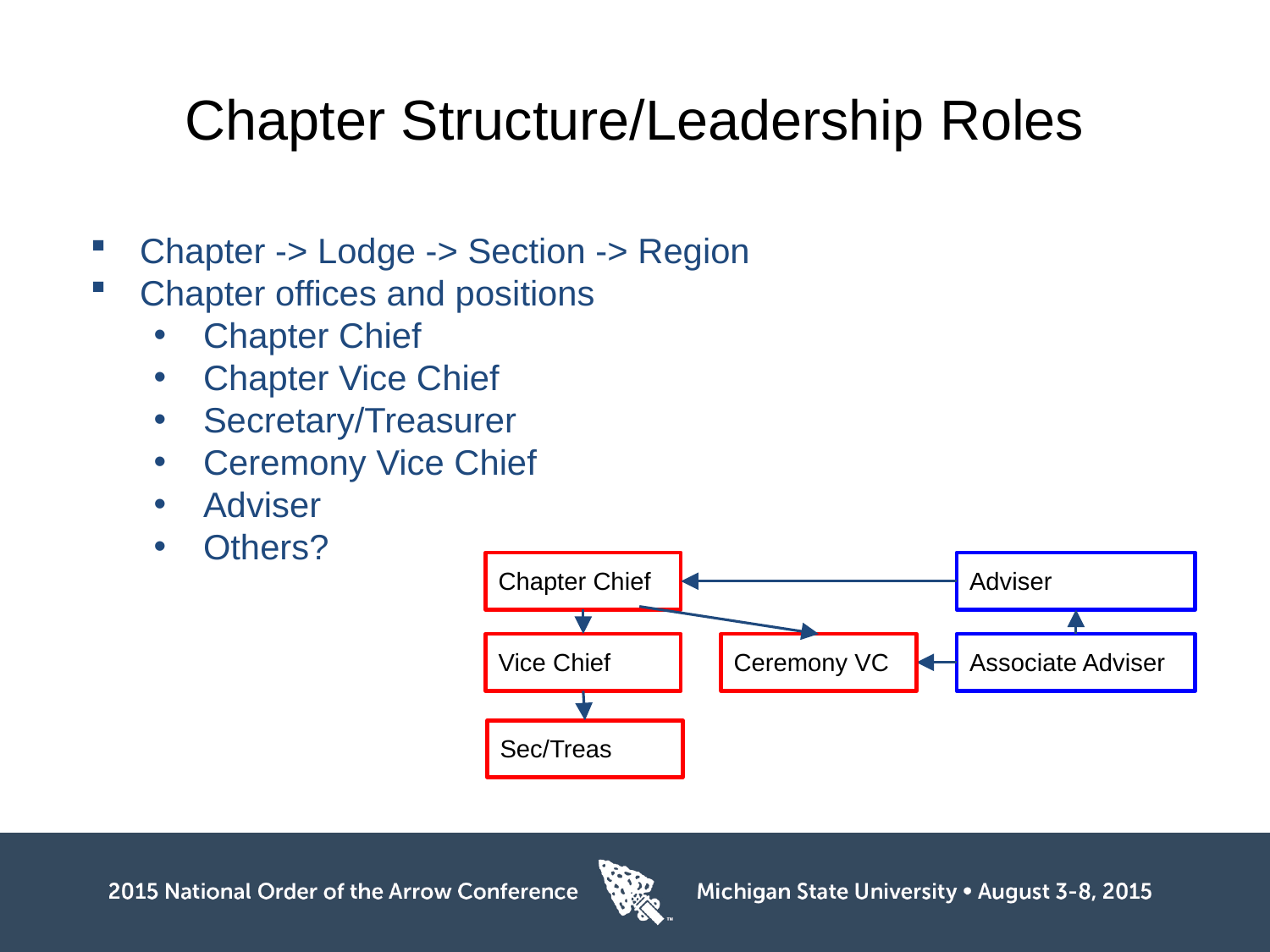

# Chapter Structure/Leadership Roles
Chapter -> Lodge -> Section -> Region
Chapter offices and positions
Chapter Chief
Chapter Vice Chief
Secretary/Treasurer
Ceremony Vice Chief
Adviser
Others?

Chapter Chief
Adviser
Vice Chief
Ceremony VC
Associate Adviser
Sec/Treas